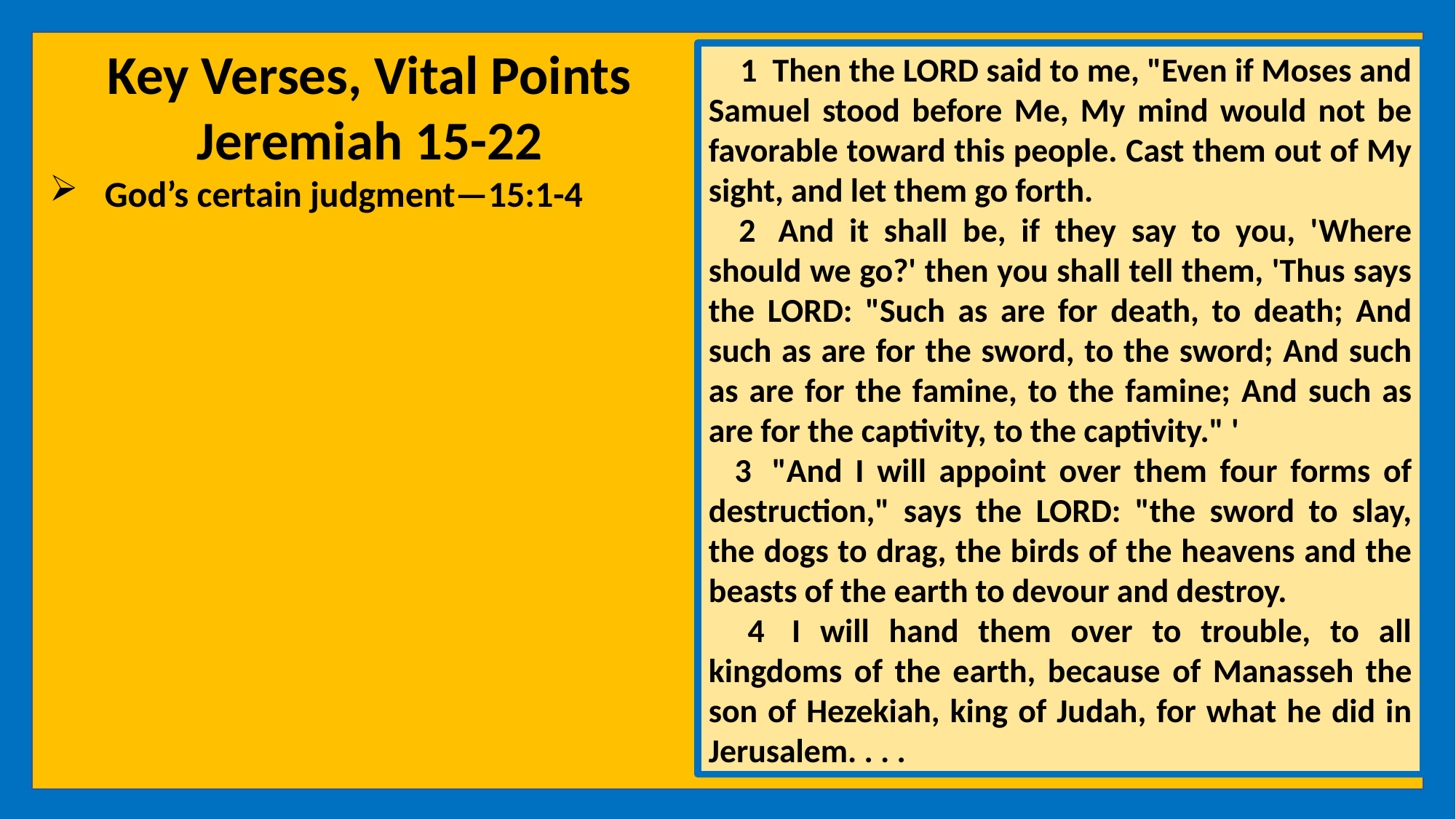

Key Verses, Vital Points
Jeremiah 15-22
God’s certain judgment—15:1-4
    1  Then the LORD said to me, "Even if Moses and Samuel stood before Me, My mind would not be favorable toward this people. Cast them out of My sight, and let them go forth.
  2  And it shall be, if they say to you, 'Where should we go?' then you shall tell them, 'Thus says the LORD: "Such as are for death, to death; And such as are for the sword, to the sword; And such as are for the famine, to the famine; And such as are for the captivity, to the captivity." '
  3  "And I will appoint over them four forms of destruction," says the LORD: "the sword to slay, the dogs to drag, the birds of the heavens and the beasts of the earth to devour and destroy.
  4  I will hand them over to trouble, to all kingdoms of the earth, because of Manasseh the son of Hezekiah, king of Judah, for what he did in Jerusalem. . . .